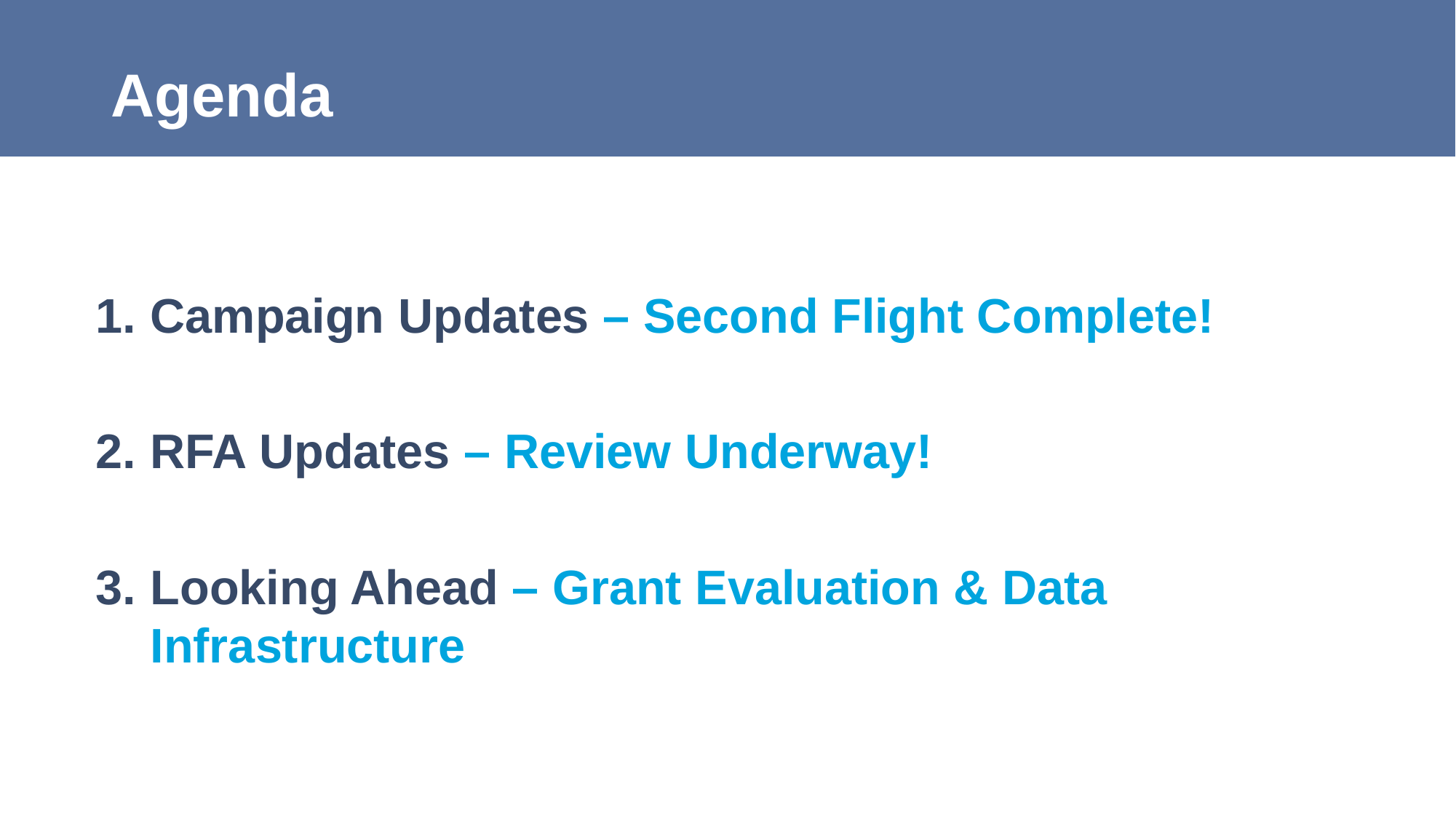

# Agenda

Campaign Updates – Second Flight Complete!

RFA Updates – Review Underway!

Looking Ahead – Grant Evaluation & Data Infrastructure